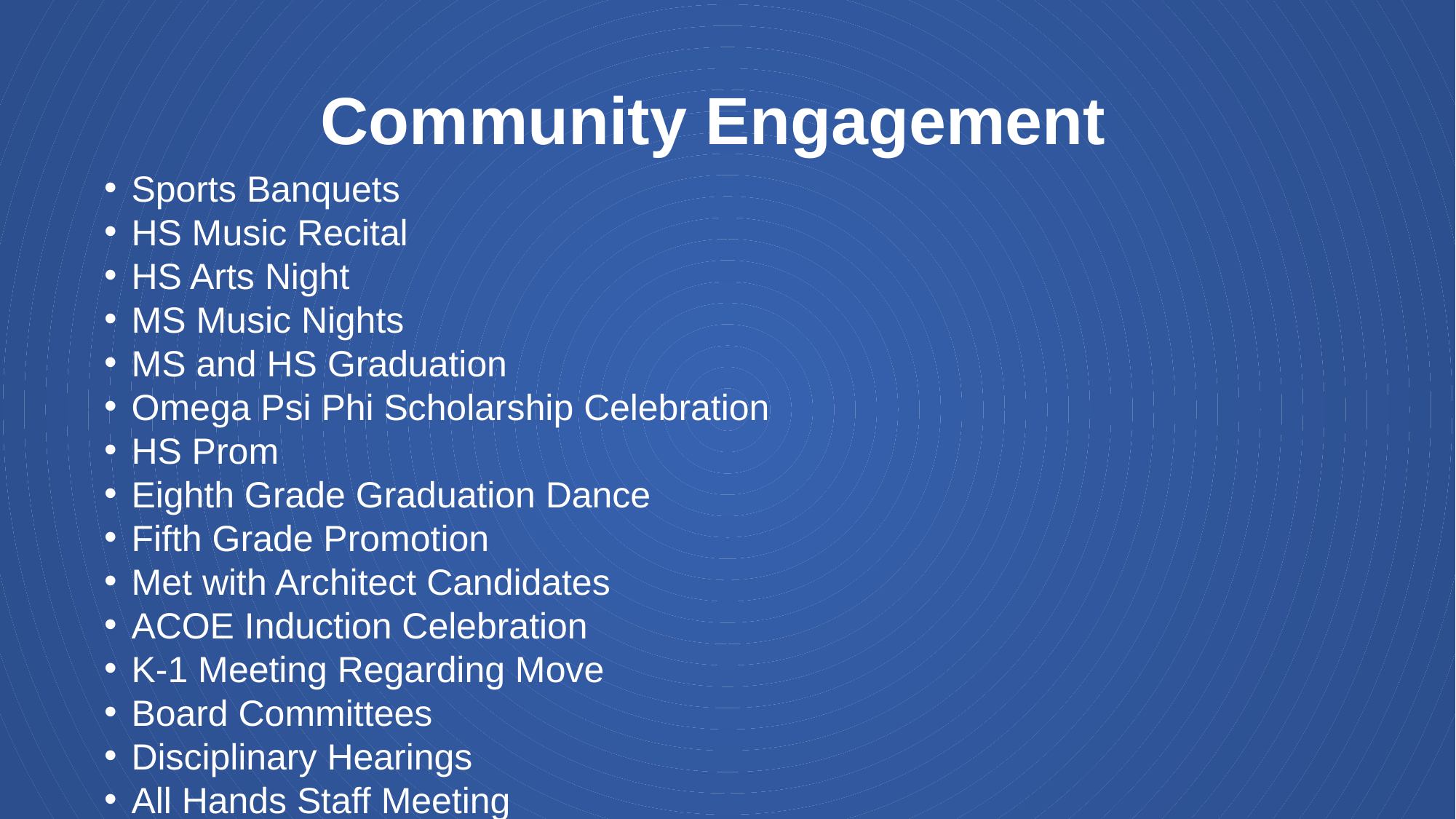

# Community Engagement
Sports Banquets
HS Music Recital
HS Arts Night
MS Music Nights
MS and HS Graduation
Omega Psi Phi Scholarship Celebration
HS Prom
Eighth Grade Graduation Dance
Fifth Grade Promotion
Met with Architect Candidates
ACOE Induction Celebration
K-1 Meeting Regarding Move
Board Committees
Disciplinary Hearings
All Hands Staff Meeting